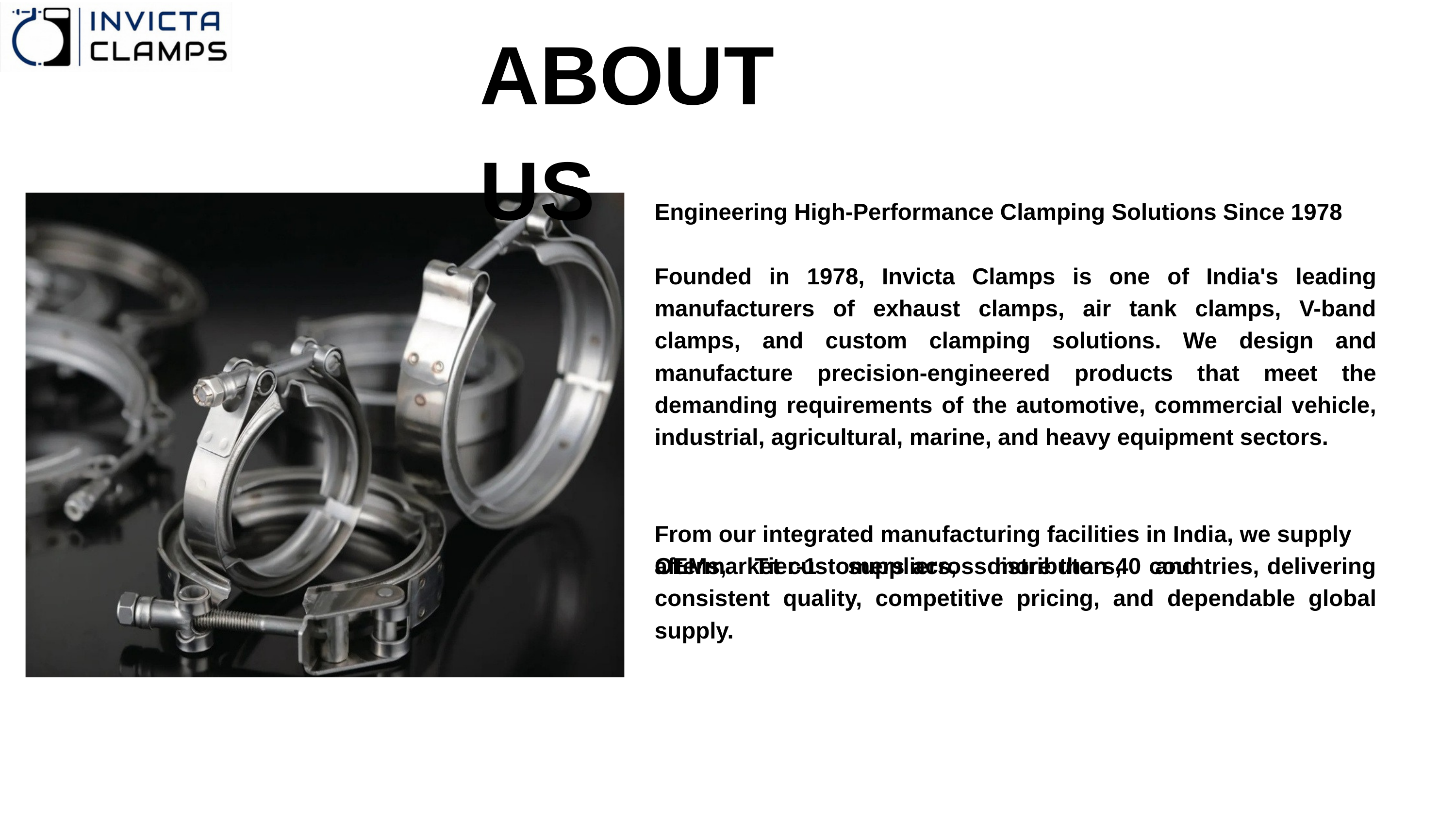

ABOUT US
Engineering High-Performance Clamping Solutions Since 1978

Founded in 1978, Invicta Clamps is one of India's leading manufacturers of exhaust clamps, air tank clamps, V-band clamps, and custom clamping solutions. We design and manufacture precision-engineered products that meet the demanding requirements of the automotive, commercial vehicle, industrial, agricultural, marine, and heavy equipment sectors.
From our integrated manufacturing facilities in India, we supply
OEMs,
aftermarket customers across more than 40 countries, delivering consistent quality, competitive pricing, and dependable global supply.
Tier-1
suppliers,
distributors,
and